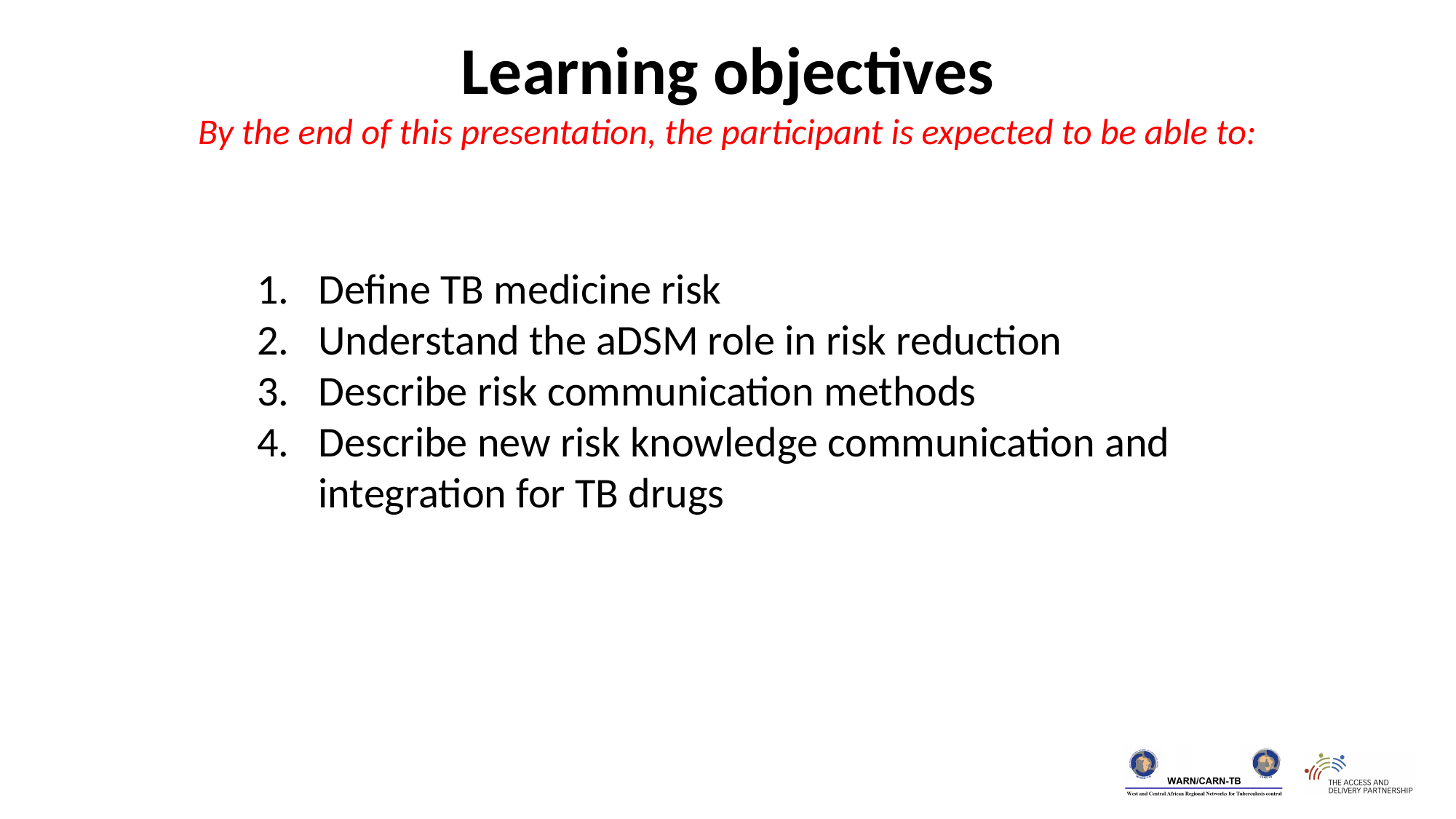

Learning objectives
By the end of this presentation, the participant is expected to be able to:
Define TB medicine risk
Understand the aDSM role in risk reduction
Describe risk communication methods
Describe new risk knowledge communication and integration for TB drugs